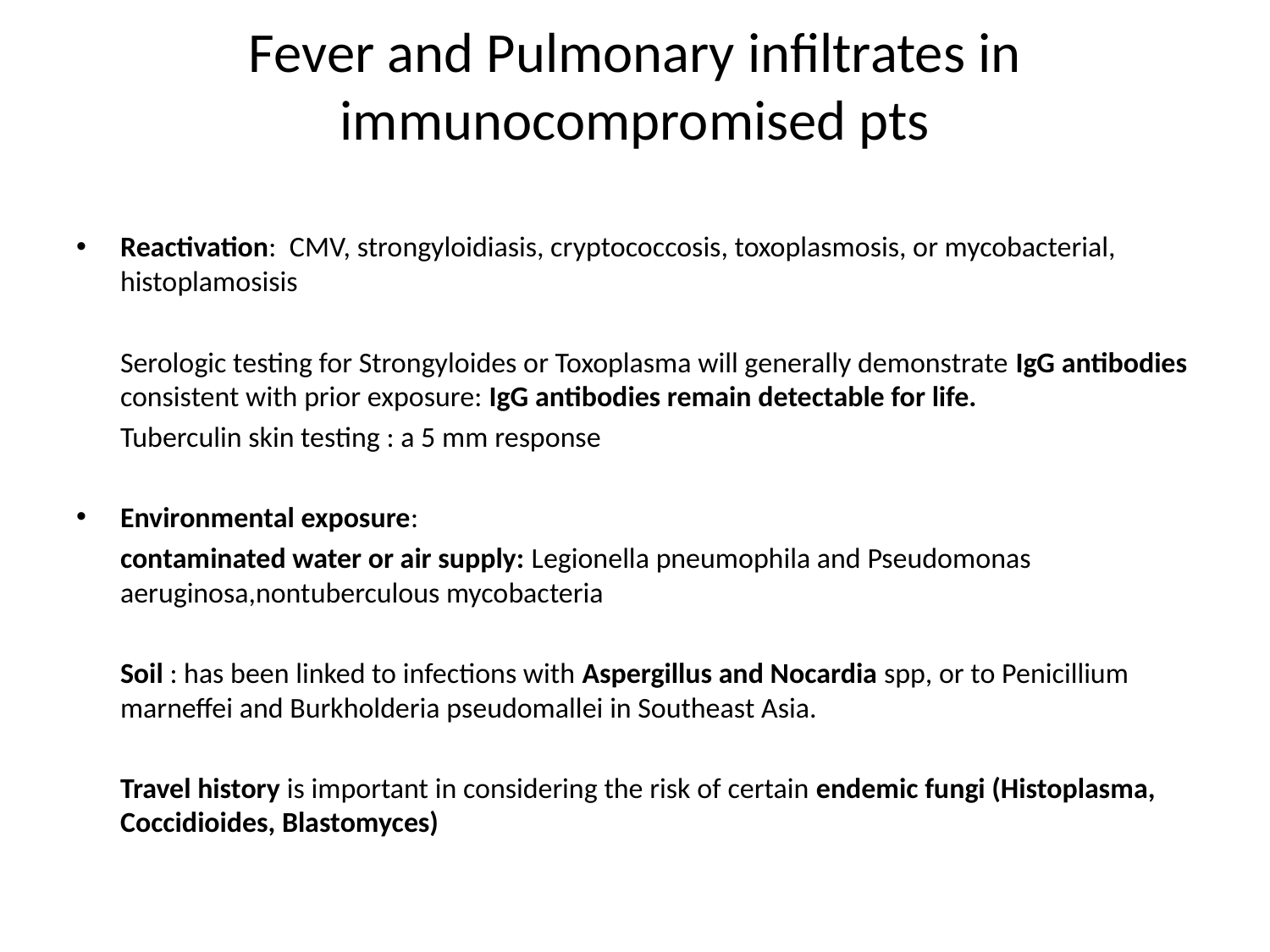

# Fever and Pulmonary infiltrates in immunocompromised pts
Reactivation:  CMV, strongyloidiasis, cryptococcosis, toxoplasmosis, or mycobacterial, histoplamosisis

	Serologic testing for Strongyloides or Toxoplasma will generally demonstrate IgG antibodies consistent with prior exposure: IgG antibodies remain detectable for life.
	Tuberculin skin testing : a 5 mm response

Environmental exposure:
	contaminated water or air supply: Legionella pneumophila and Pseudomonas aeruginosa,nontuberculous mycobacteria

	Soil : has been linked to infections with Aspergillus and Nocardia spp, or to Penicillium marneffei and Burkholderia pseudomallei in Southeast Asia.

	Travel history is important in considering the risk of certain endemic fungi (Histoplasma, Coccidioides, Blastomyces)